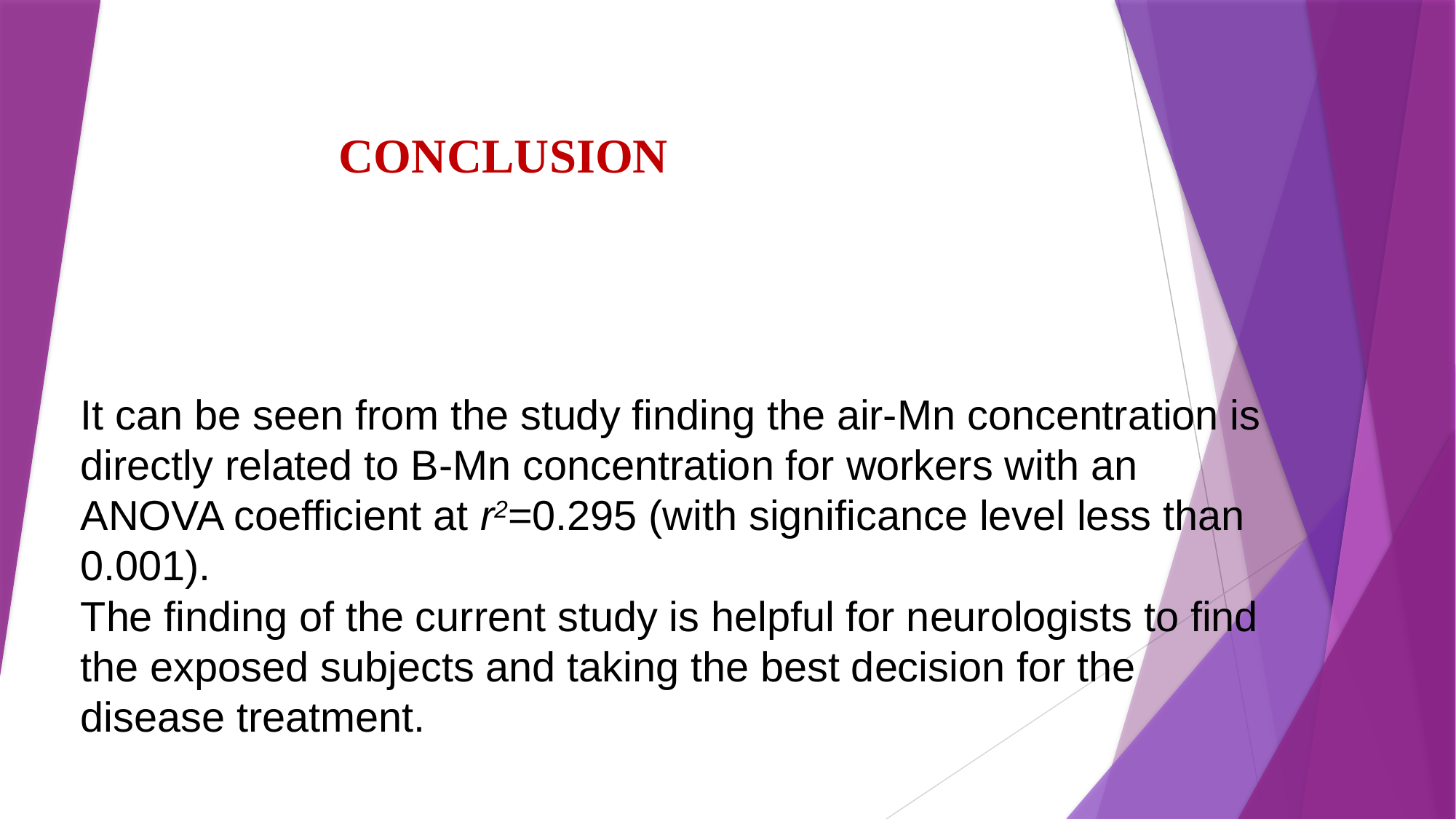

CONCLUSION

# It can be seen from the study finding the air-Mn concentration is directly related to B-Mn concentration for workers with an ANOVA coefficient at r2=0.295 (with significance level less than 0.001). The finding of the current study is helpful for neurologists to find the exposed subjects and taking the best decision for the disease treatment.